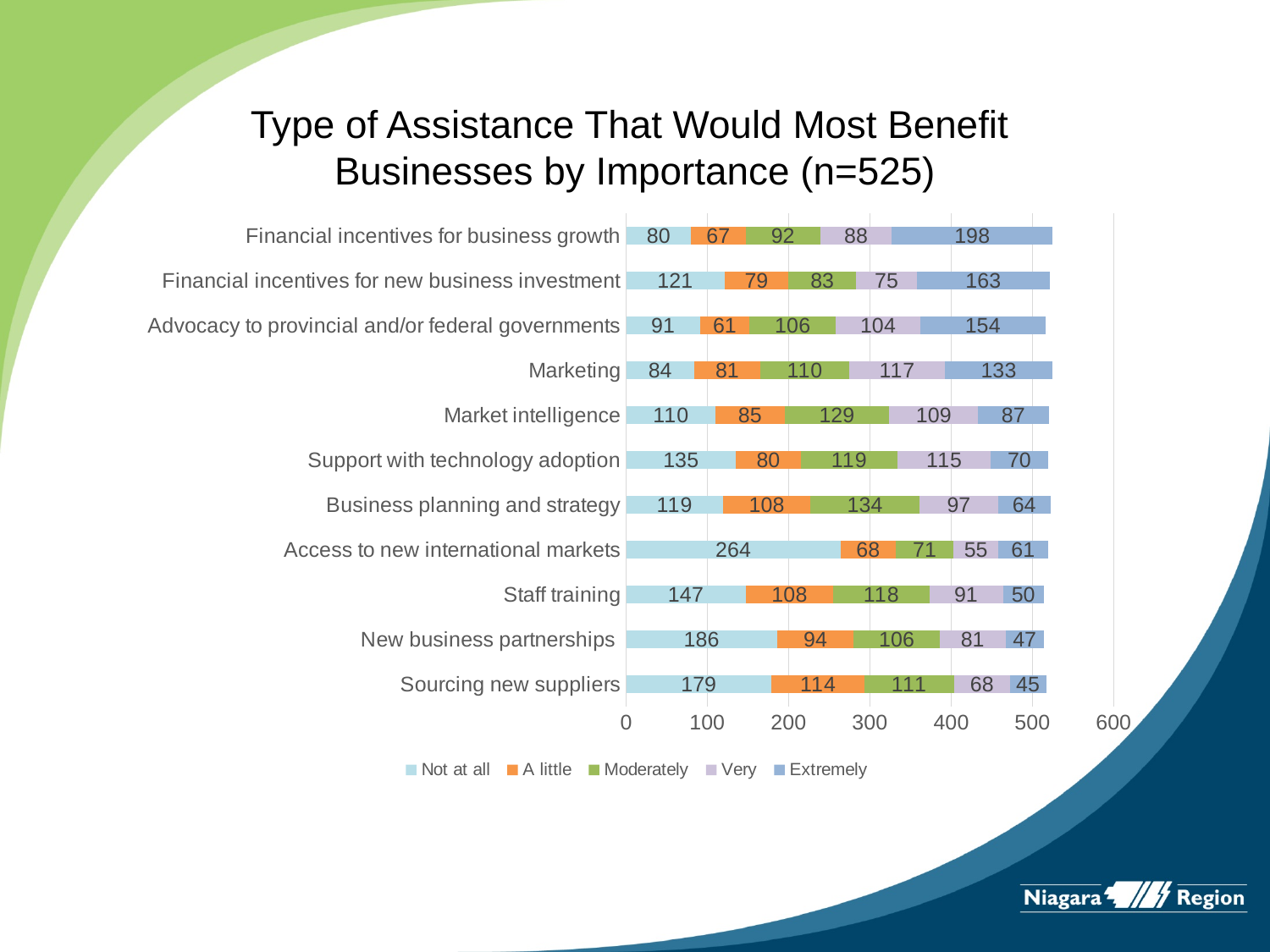

# Type of Assistance That Would Most Benefit Businesses by Importance (n=525)

### Chart

| Category | Not at all  | A little  | Moderately  | Very  | Extremely  |
|---|---|---|---|---|---|
| Sourcing new suppliers | 179.0 | 114.0 | 111.0 | 68.0 | 45.0 |
| New business partnerships  | 186.0 | 94.0 | 106.0 | 81.0 | 47.0 |
| Staff training | 147.0 | 108.0 | 118.0 | 91.0 | 50.0 |
| Access to new international markets | 264.0 | 68.0 | 71.0 | 55.0 | 61.0 |
| Business planning and strategy | 119.0 | 108.0 | 134.0 | 97.0 | 64.0 |
| Support with technology adoption | 135.0 | 80.0 | 119.0 | 115.0 | 70.0 |
| Market intelligence | 110.0 | 85.0 | 129.0 | 109.0 | 87.0 |
| Marketing | 84.0 | 81.0 | 110.0 | 117.0 | 133.0 |
| Advocacy to provincial and/or federal governments | 91.0 | 61.0 | 106.0 | 104.0 | 154.0 |
| Financial incentives for new business investment | 121.0 | 79.0 | 83.0 | 75.0 | 163.0 |
| Financial incentives for business growth | 80.0 | 67.0 | 92.0 | 88.0 | 198.0 |